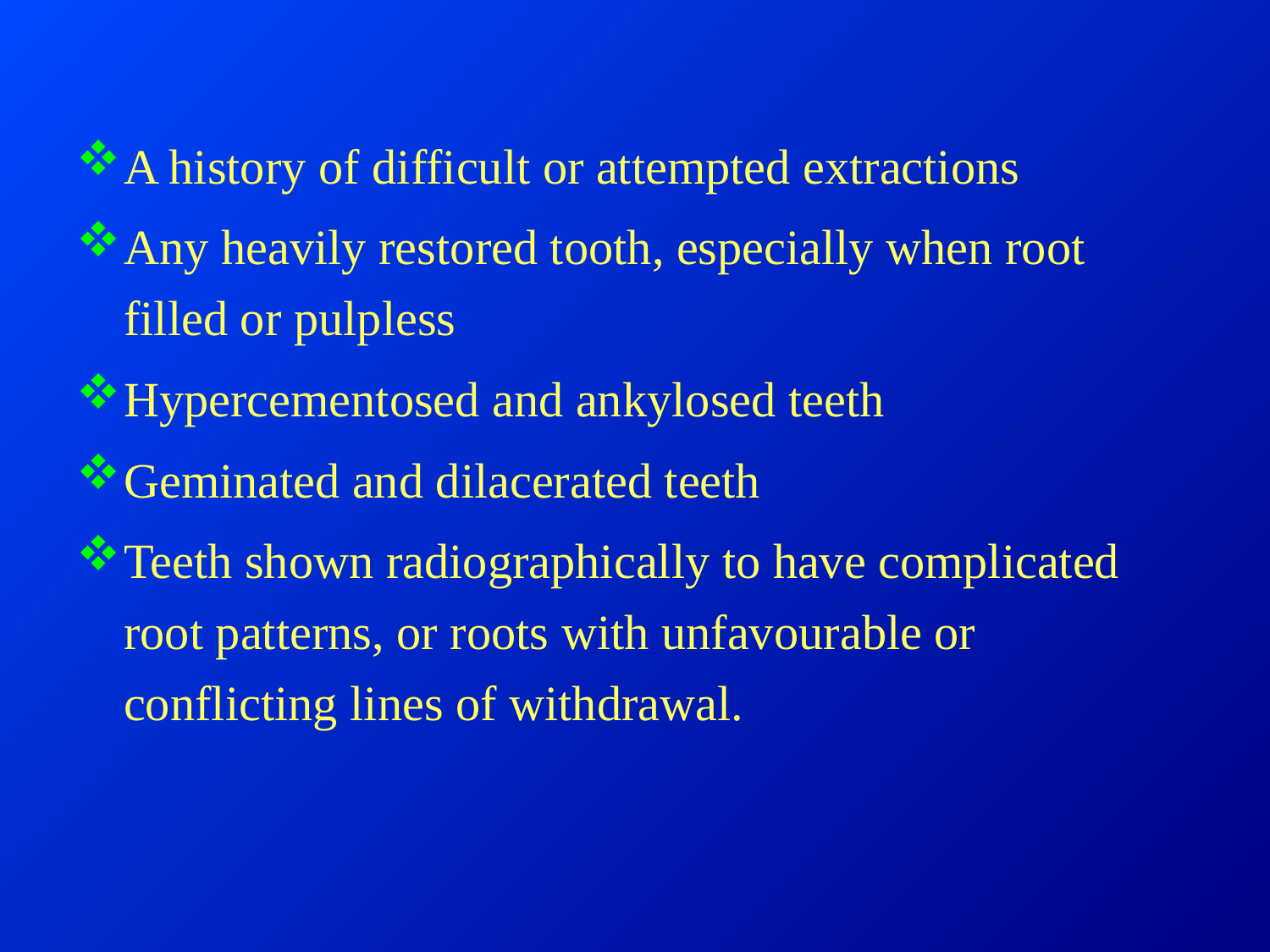

A history of difficult or attempted extractions
Any heavily restored tooth, especially when root filled or pulpless
Hypercementosed and ankylosed teeth
Geminated and dilacerated teeth
Teeth shown radiographically to have complicated root patterns, or roots with unfavourable or conflicting lines of withdrawal.